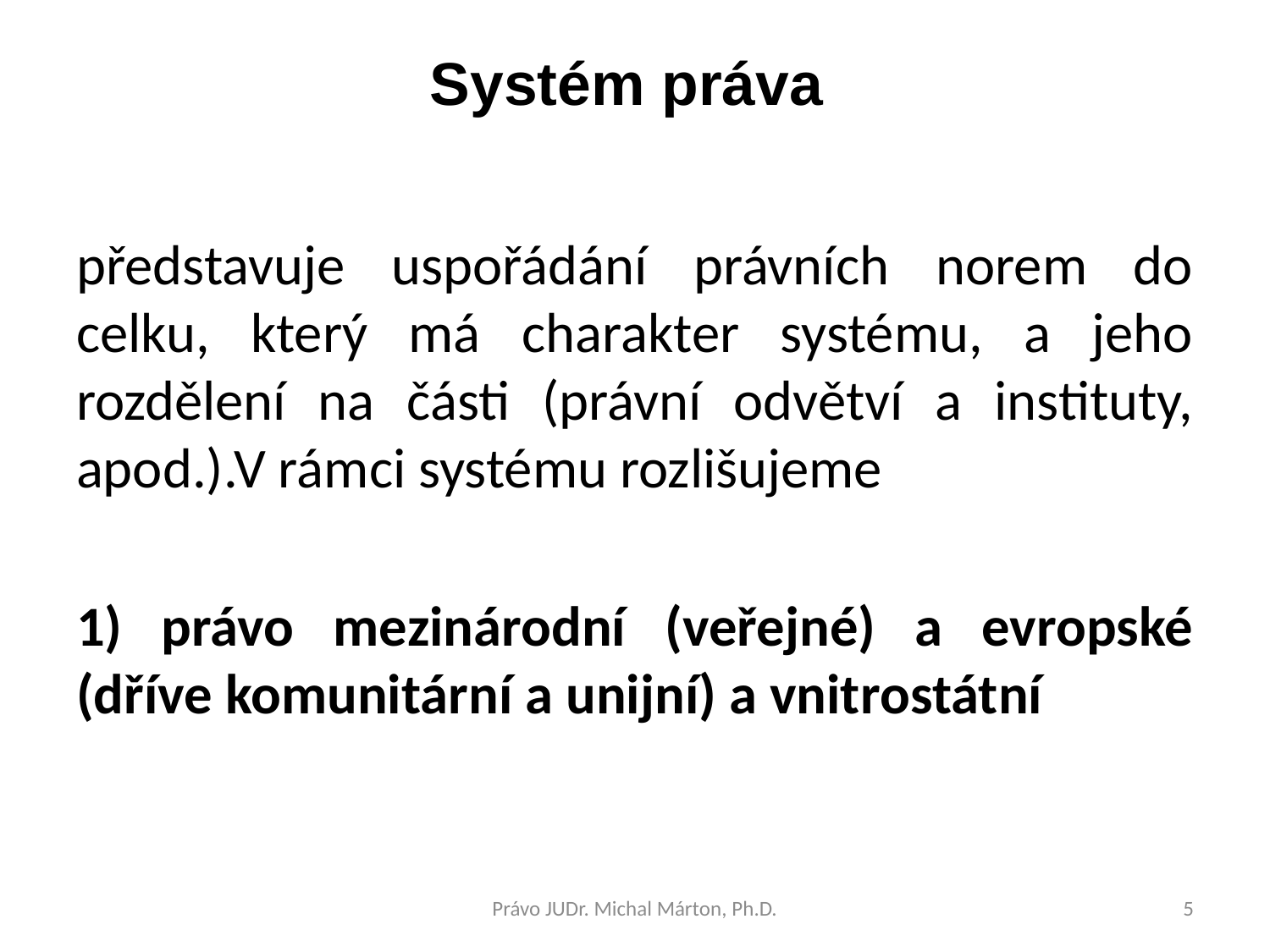

# Systém práva
představuje uspořádání právních norem do celku, který má charakter systému, a jeho rozdělení na části (právní odvětví a instituty, apod.).V rámci systému rozlišujeme

1) právo mezinárodní (veřejné) a evropské (dříve komunitární a unijní) a vnitrostátní

Právo JUDr. Michal Márton, Ph.D.
5